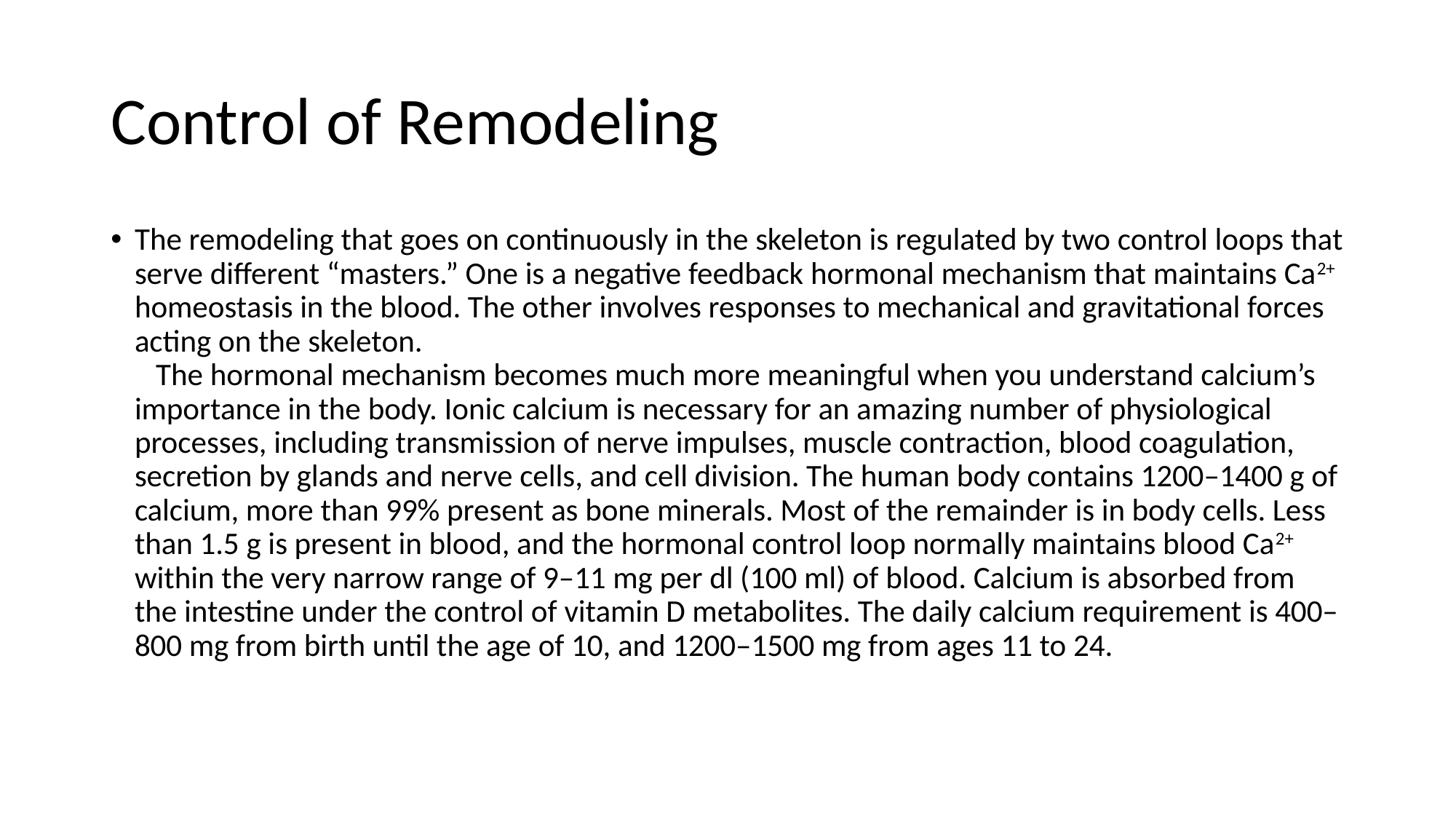

# Control of Remodeling
The remodeling that goes on continuously in the skeleton is regulated by two control loops that serve different “masters.” One is a negative feedback hormonal mechanism that maintains Ca2+ homeostasis in the blood. The other involves responses to mechanical and gravitational forces acting on the skeleton.
   The hormonal mechanism becomes much more meaningful when you understand calcium’s importance in the body. Ionic calcium is necessary for an amazing number of physiological processes, including transmission of nerve impulses, muscle contraction, blood coagulation, secretion by glands and nerve cells, and cell division. The human body contains 1200–1400 g of calcium, more than 99% present as bone minerals. Most of the remainder is in body cells. Less than 1.5 g is present in blood, and the hormonal control loop normally maintains blood Ca2+ within the very narrow range of 9–11 mg per dl (100 ml) of blood. Calcium is absorbed from the intestine under the control of vitamin D metabolites. The daily calcium requirement is 400–800 mg from birth until the age of 10, and 1200–1500 mg from ages 11 to 24.